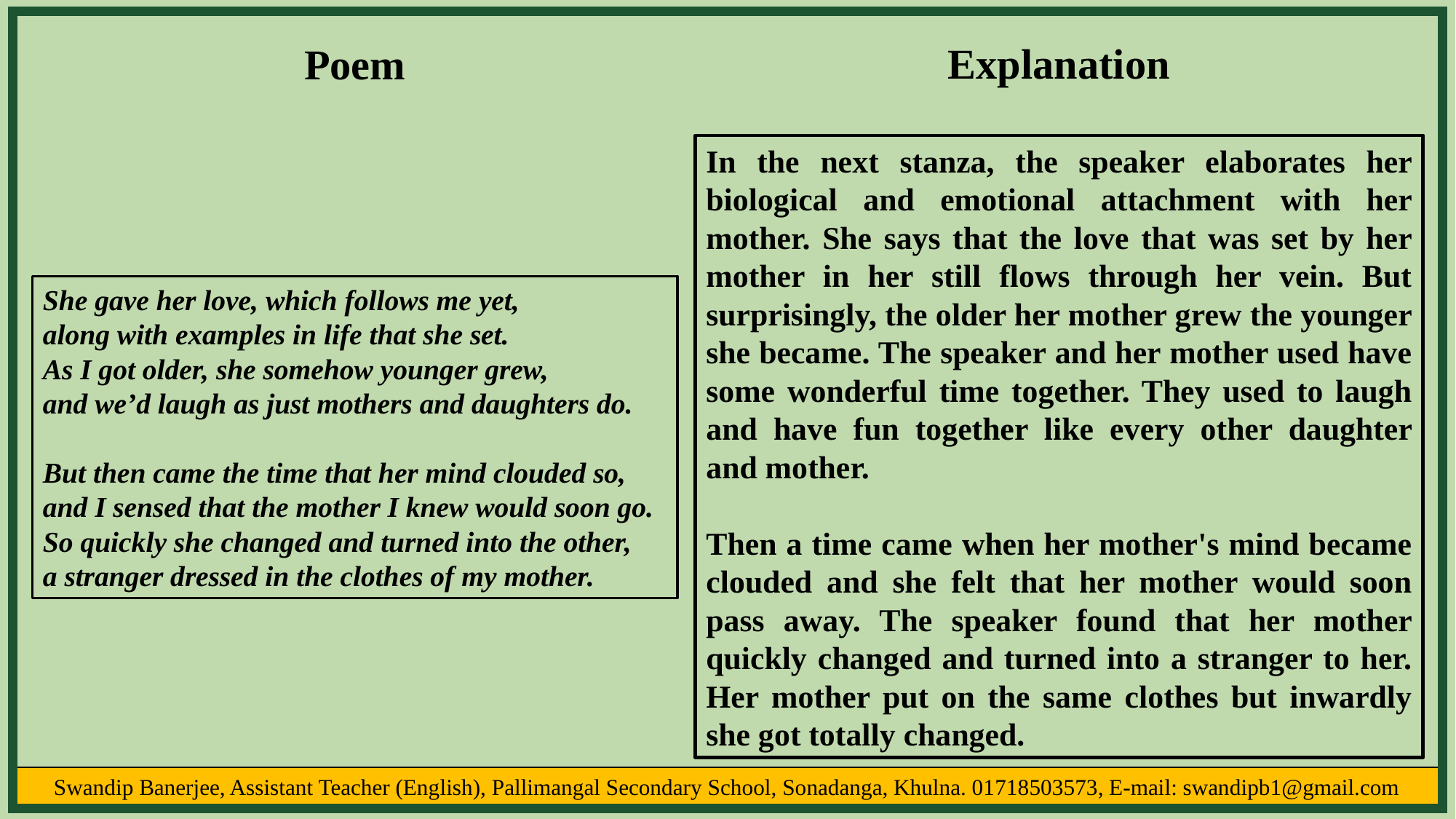

Explanation
Poem
In the next stanza, the speaker elaborates her biological and emotional attachment with her mother. She says that the love that was set by her mother in her still flows through her vein. But surprisingly, the older her mother grew the younger she became. The speaker and her mother used have some wonderful time together. They used to laugh and have fun together like every other daughter and mother.

Then a time came when her mother's mind became clouded and she felt that her mother would soon pass away. The speaker found that her mother quickly changed and turned into a stranger to her. Her mother put on the same clothes but inwardly she got totally changed.
She gave her love, which follows me yet,
along with examples in life that she set.
As I got older, she somehow younger grew,
and we’d laugh as just mothers and daughters do.

But then came the time that her mind clouded so,
and I sensed that the mother I knew would soon go.
So quickly she changed and turned into the other,
a stranger dressed in the clothes of my mother.